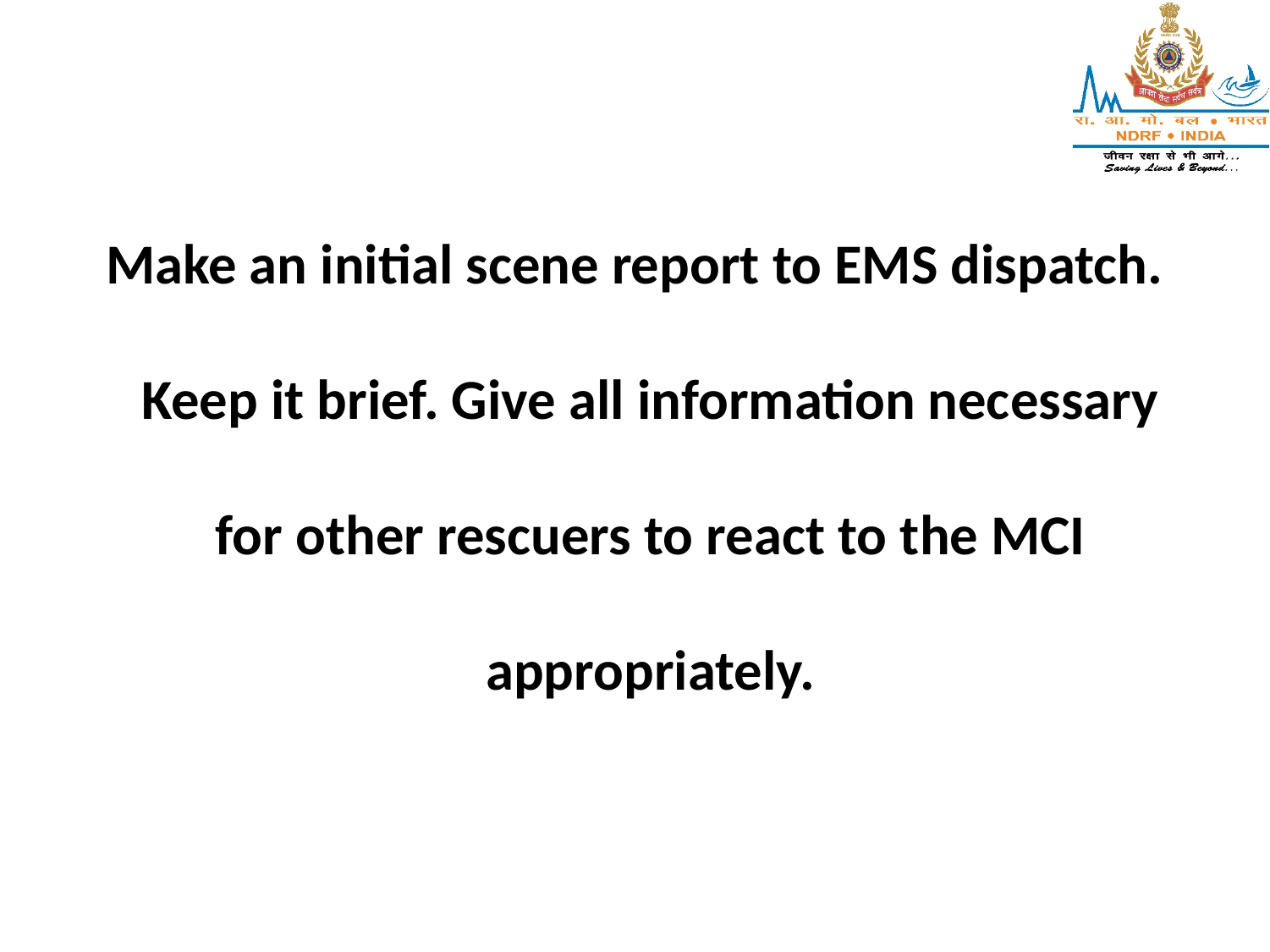

Make an initial scene report to EMS dispatch. Keep it brief. Give all information necessary for other rescuers to react to the MCI appropriately.